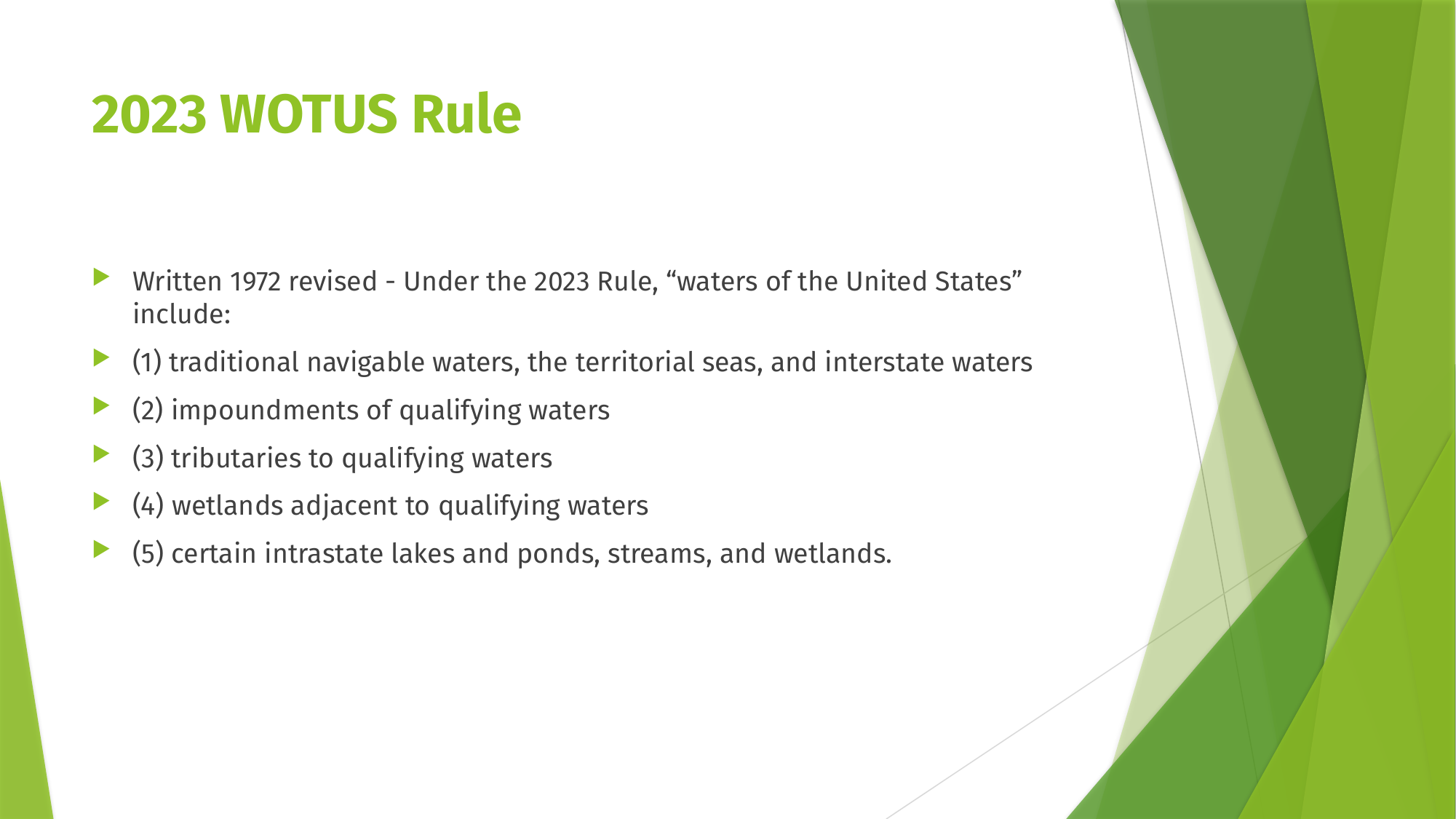

# 2023 WOTUS Rule
Written 1972 revised - Under the 2023 Rule, “waters of the United States” include:
(1) traditional navigable waters, the territorial seas, and interstate waters
(2) impoundments of qualifying waters
(3) tributaries to qualifying waters
(4) wetlands adjacent to qualifying waters
(5) certain intrastate lakes and ponds, streams, and wetlands.